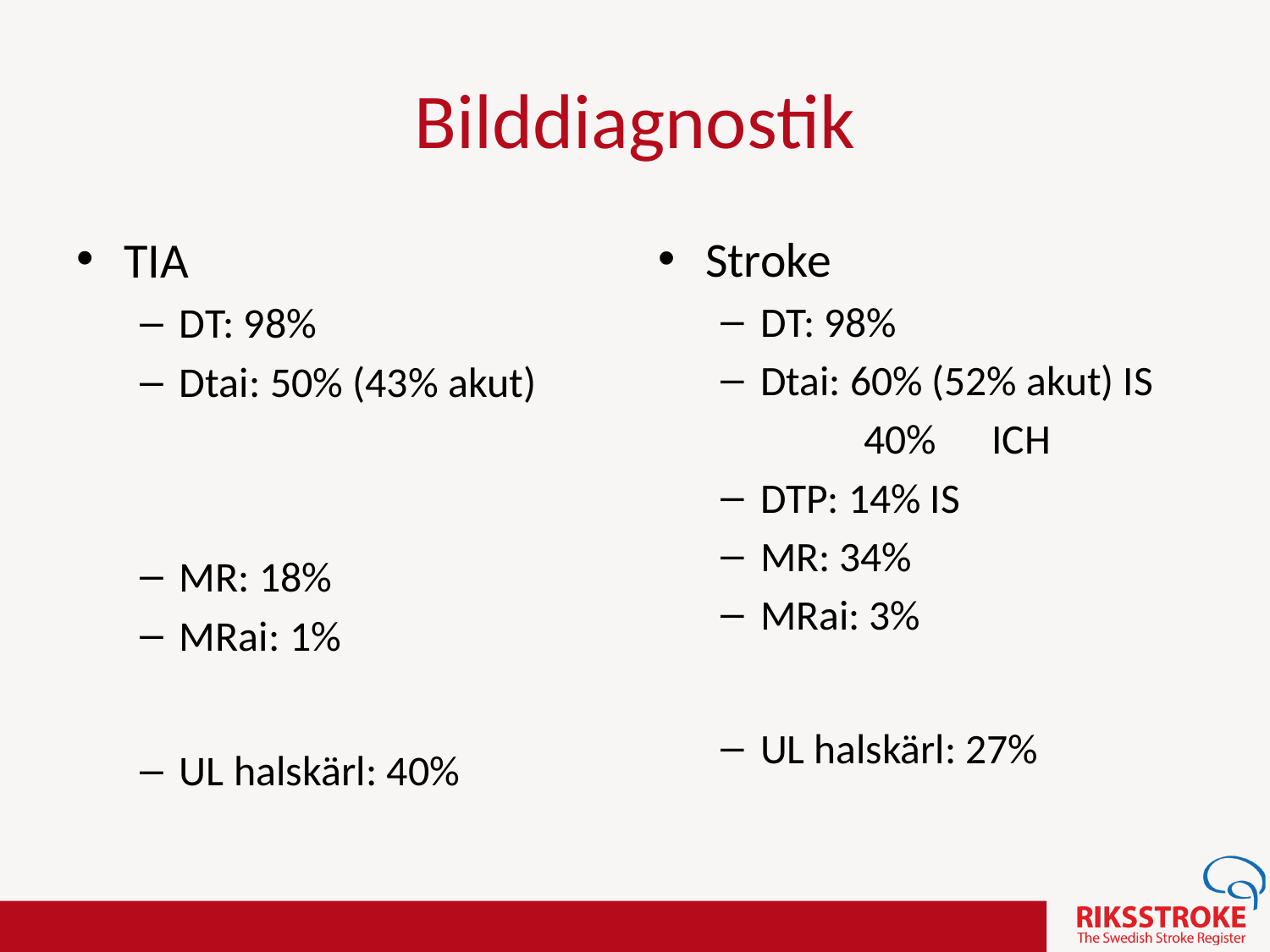

# Bilddiagnostik
TIA
DT: 98%
Dtai: 50% (43% akut)

MR: 18%
MRai: 1%

UL halskärl: 40%

Stroke
DT: 98%
Dtai: 60% (52% akut) IS
               40%			  ICH
DTP: 14% IS
MR: 34%
MRai: 3%

UL halskärl: 27%